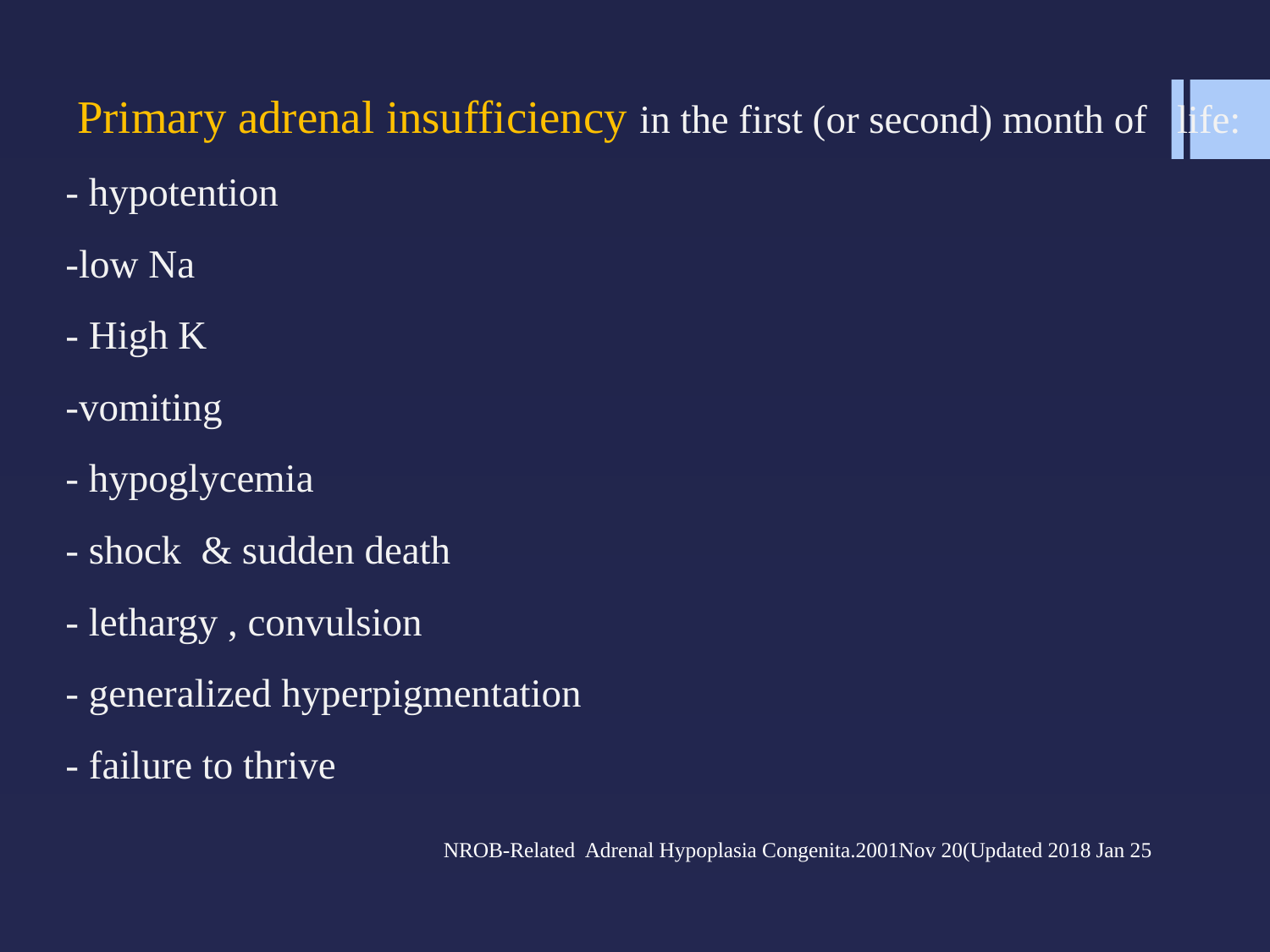

Primary adrenal insufficiency in the first (or second) month of   life:
- hypotention
-low Na
- High K
-vomiting
- hypoglycemia
- shock  & sudden death
- lethargy , convulsion
- generalized hyperpigmentation
- failure to thrive
                                      NROB-Related  Adrenal Hypoplasia Congenita.2001Nov 20(Updated 2018 Jan 25
#